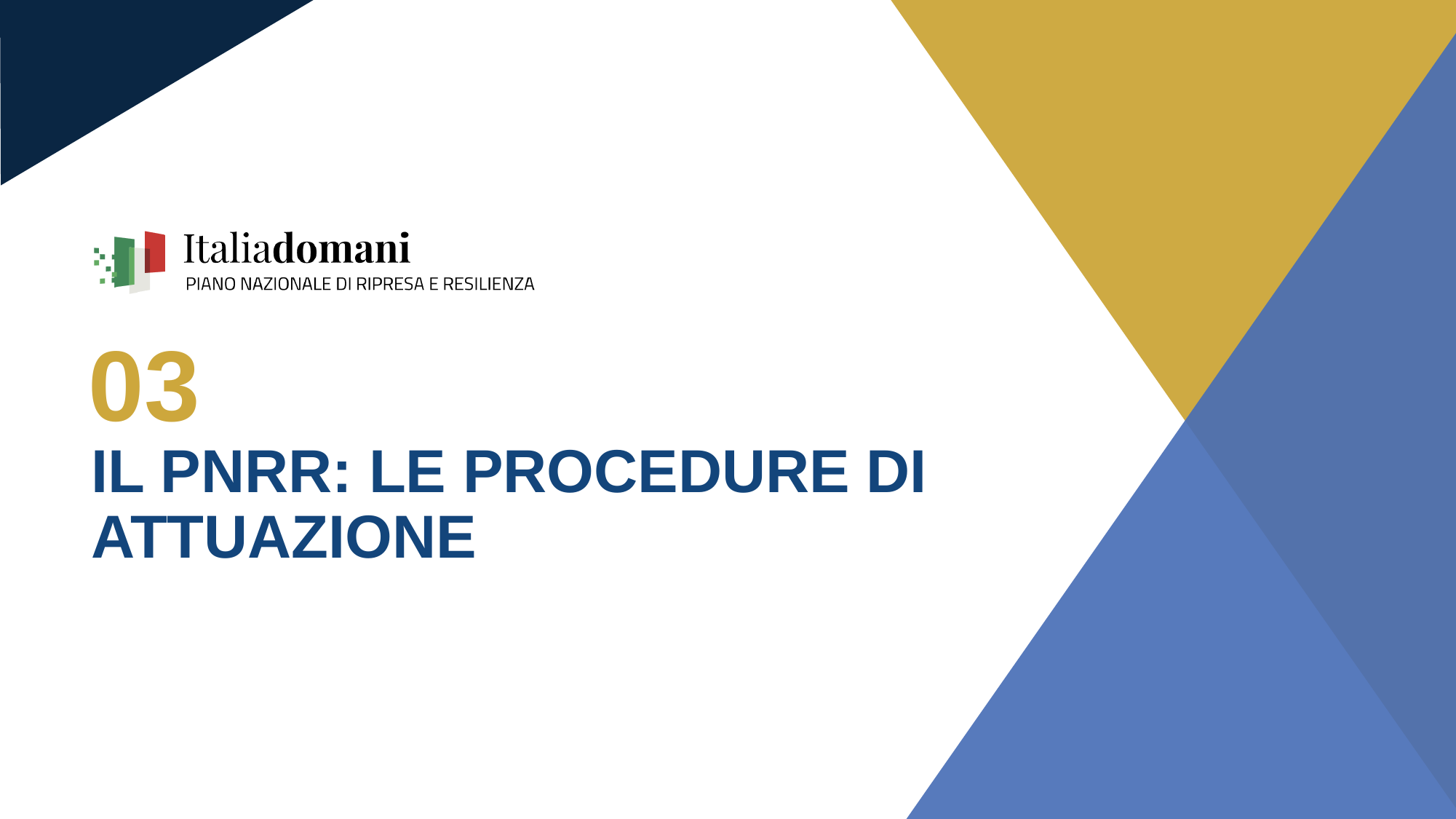

03
# IL PNRR: LE PROCEDURE DI ATTUAZIONE